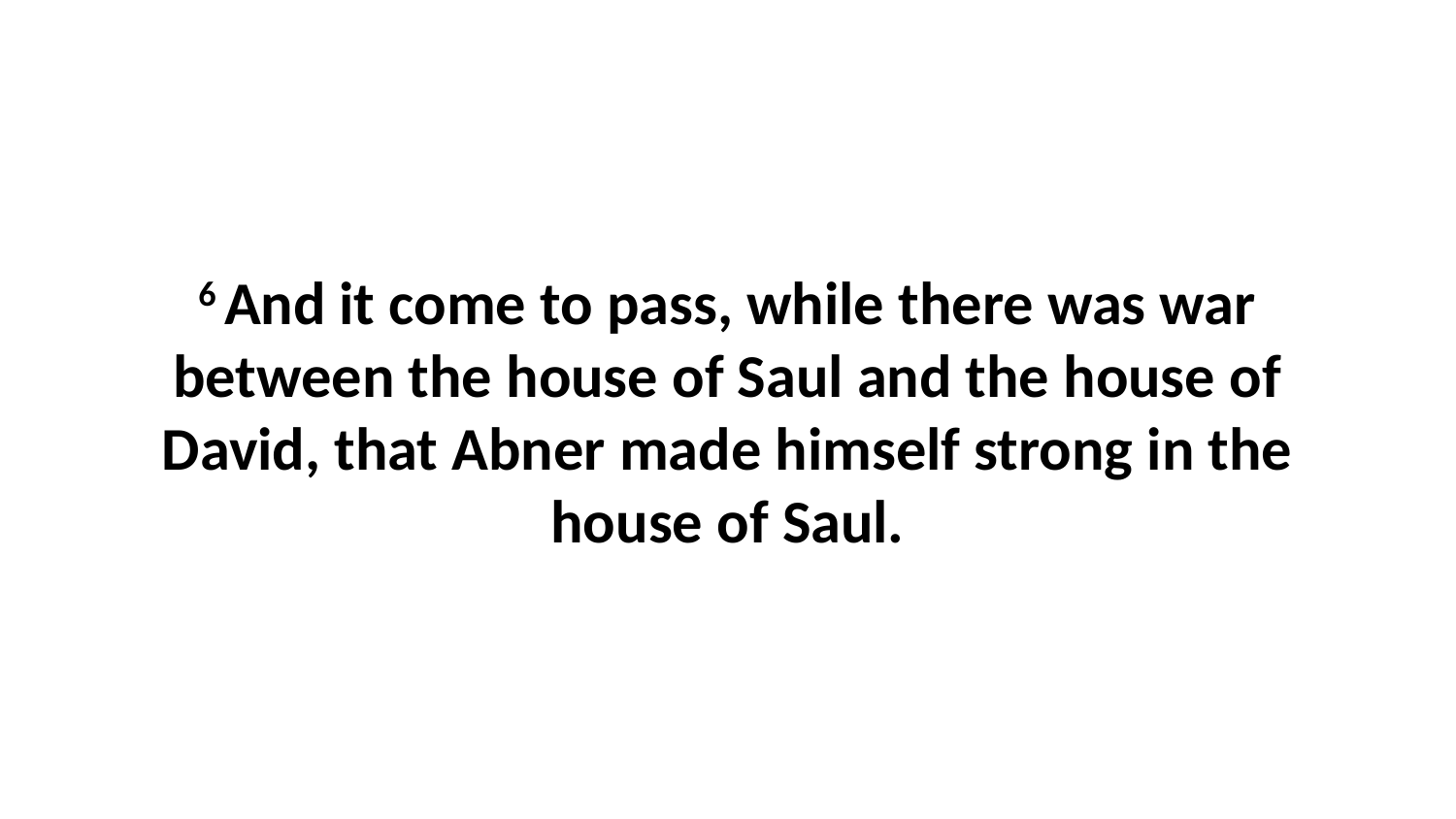

6 And it come to pass, while there was war between the house of Saul and the house of David, that Abner made himself strong in the house of Saul.